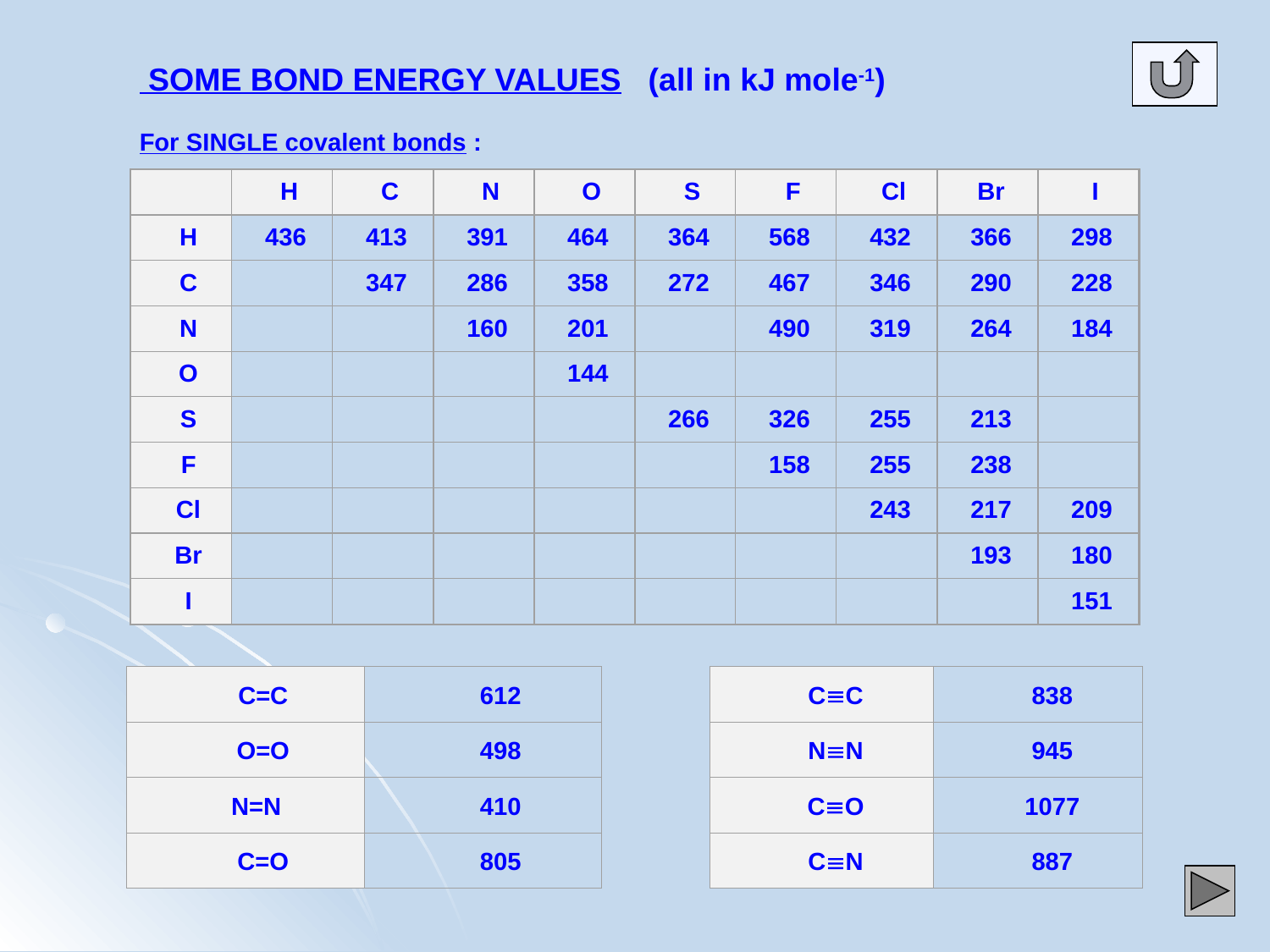

SOME BOND ENERGY VALUES   (all in kJ mole-1)

For SINGLE covalent bonds :

  H

  C

  N

  O

  S

  F

  Cl

 Br

  I

  H

 436

 413

 391

 464

 364

 568

 432

 366

 298

  C

 347

 286

 358

 272

 467

 346

 290

 228

  N

 160

 201

 490

 319

 264

 184

  O

 144

  S

 266

 326

 255

 213

  F

 158

 255

 238

  Cl

 243

 217

 209

  Br

 193

 180

  I

 151

     C=C

     612

    C≡C

    838

     O=O

     498

    N≡N

    945

     N=N

     410

    C≡O

    1077

     C=O

     805

    C≡N

    887